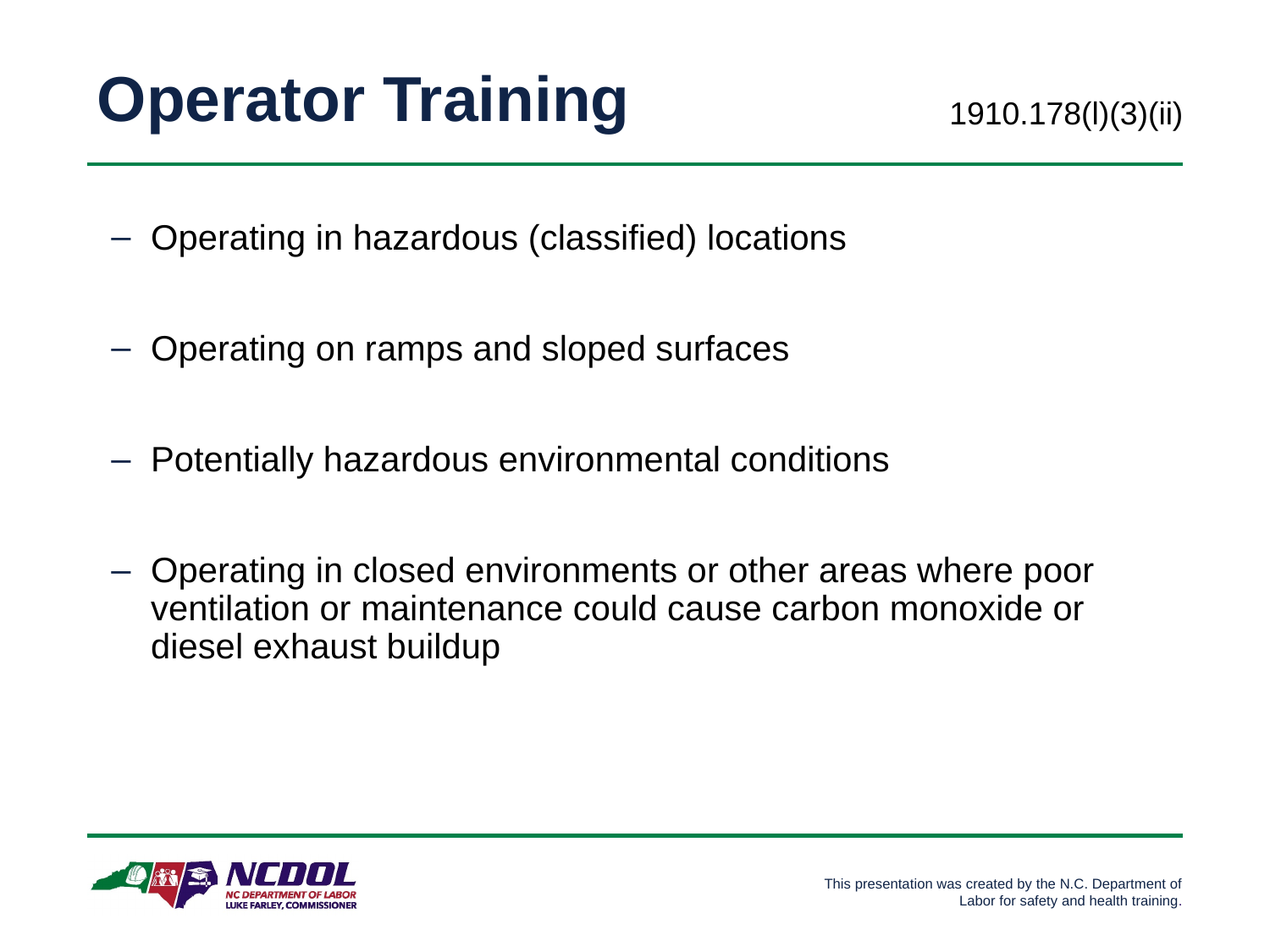

Operator Training
1910.178(l)(3)(ii)

Operating in hazardous (classified) locations

Operating on ramps and sloped surfaces

Potentially hazardous environmental conditions

Operating in closed environments or other areas where poor ventilation or maintenance could cause carbon monoxide or diesel exhaust buildup